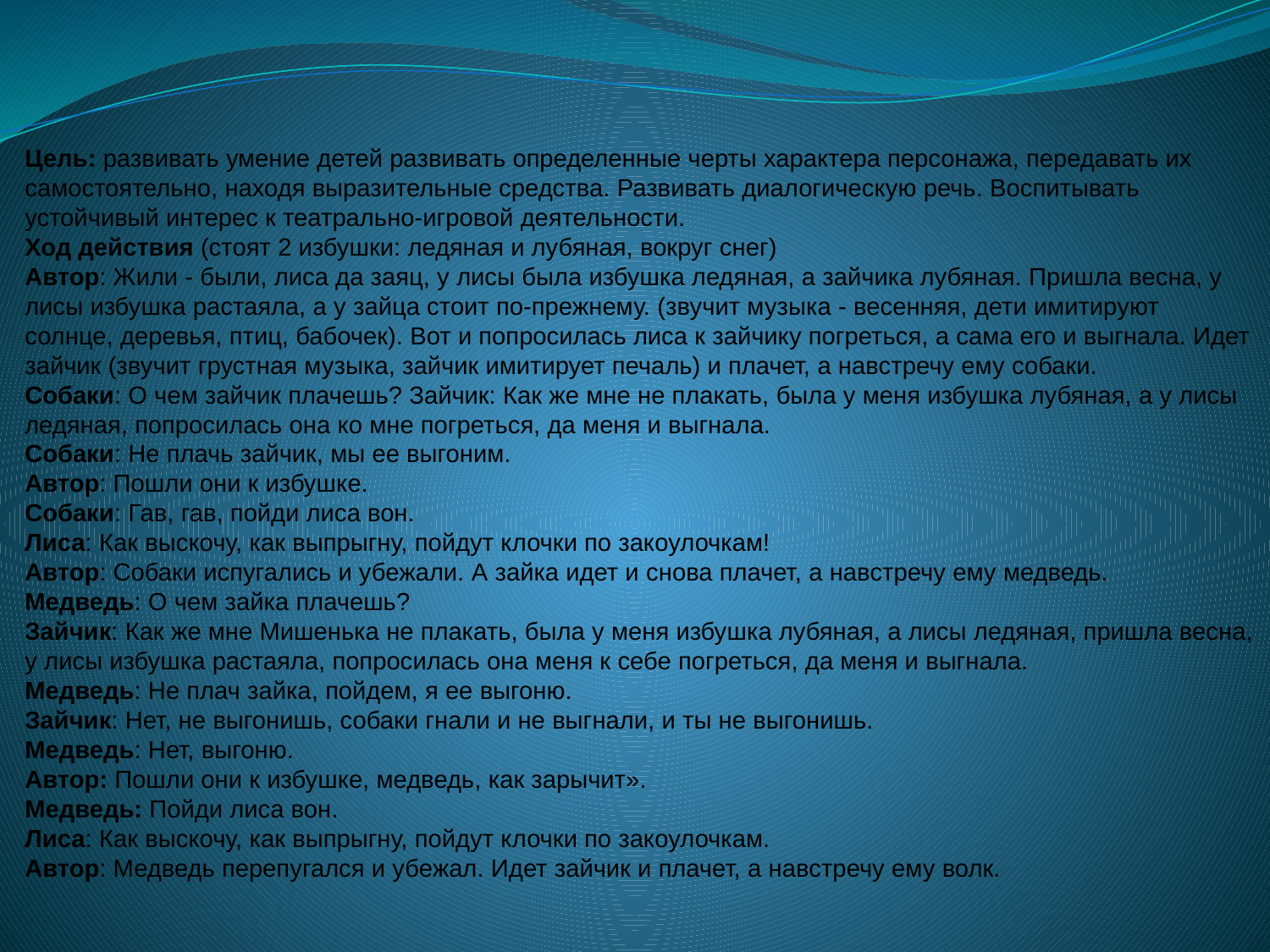

Цель: развивать умение детей развивать определенные черты характера персонажа, передавать их самостоятельно, находя выразительные средства. Развивать диалогическую речь. Воспитывать устойчивый интерес к театрально-игровой деятельности.
Ход действия (стоят 2 избушки: ледяная и лубяная, вокруг снег)
Автор: Жили - были, лиса да заяц, у лисы была избушка ледяная, а зайчика лубяная. Пришла весна, у лисы избушка растаяла, а у зайца стоит по-прежнему. (звучит музыка - весенняя, дети имитируют солнце, деревья, птиц, бабочек). Вот и попросилась лиса к зайчику погреться, а сама его и выгнала. Идет зайчик (звучит грустная музыка, зайчик имитирует печаль) и плачет, а навстречу ему собаки.
Собаки: О чем зайчик плачешь? Зайчик: Как же мне не плакать, была у меня избушка лубяная, а у лисы ледяная, попросилась она ко мне погреться, да меня и выгнала.
Собаки: Не плачь зайчик, мы ее выгоним.
Автор: Пошли они к избушке.
Собаки: Гав, гав, пойди лиса вон.
Лиса: Как выскочу, как выпрыгну, пойдут клочки по закоулочкам!
Автор: Собаки испугались и убежали. А зайка идет и снова плачет, а навстречу ему медведь.
Медведь: О чем зайка плачешь?
Зайчик: Как же мне Мишенька не плакать, была у меня избушка лубяная, а лисы ледяная, пришла весна, у лисы избушка растаяла, попросилась она меня к себе погреться, да меня и выгнала.
Медведь: Не плач зайка, пойдем, я ее выгоню.
Зайчик: Нет, не выгонишь, собаки гнали и не выгнали, и ты не выгонишь.
Медведь: Нет, выгоню.
Автор: Пошли они к избушке, медведь, как зарычит».
Медведь: Пойди лиса вон.
Лиса: Как выскочу, как выпрыгну, пойдут клочки по закоулочкам.
Автор: Медведь перепугался и убежал. Идет зайчик и плачет, а навстречу ему волк.